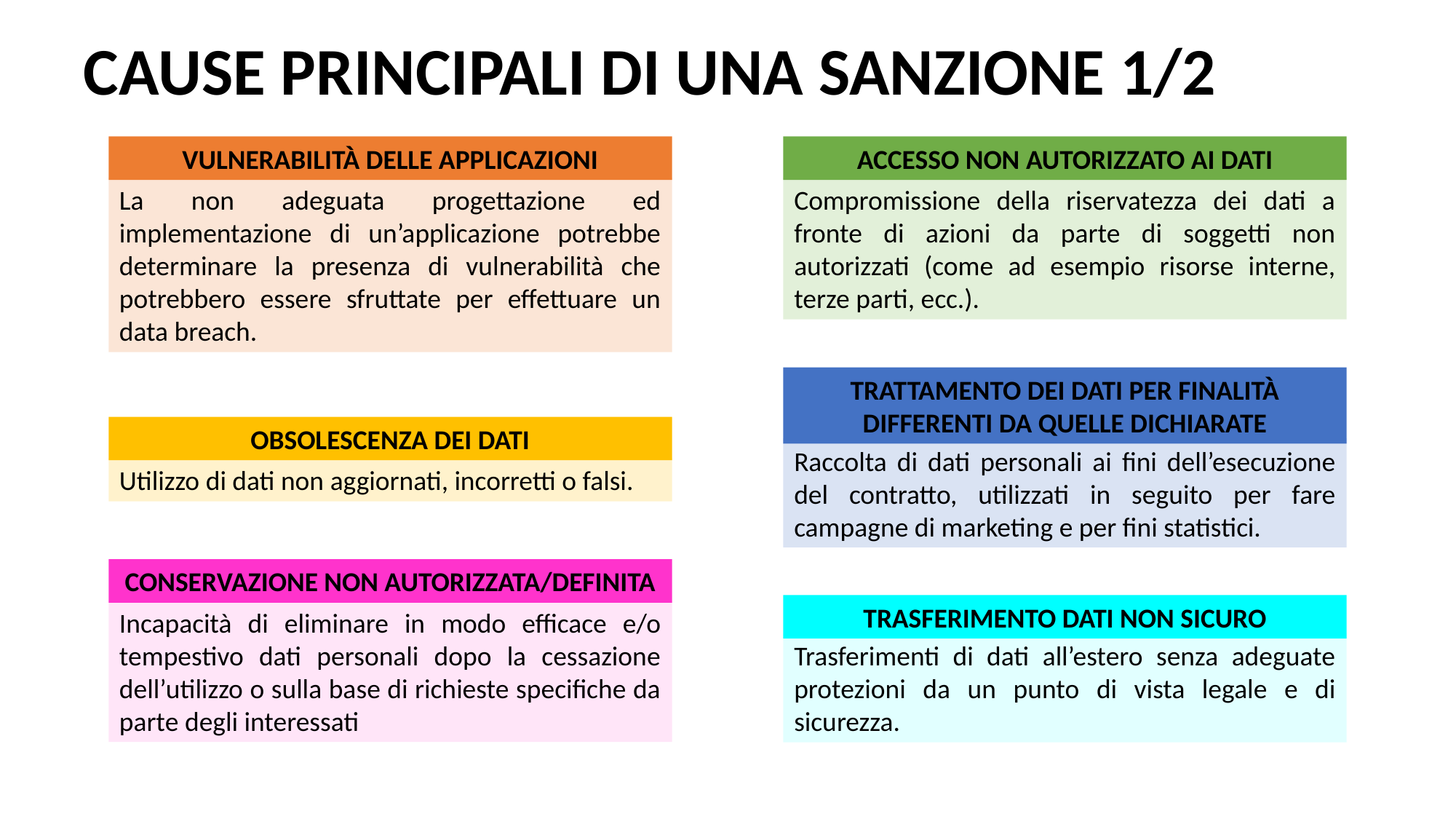

CAUSE PRINCIPALI DI UNA SANZIONE 1/2
VULNERABILITÀ DELLE APPLICAZIONI
ACCESSO NON AUTORIZZATO AI DATI
La non adeguata progettazione ed implementazione di un’applicazione potrebbe determinare la presenza di vulnerabilità che potrebbero essere sfruttate per effettuare un data breach.
Compromissione della riservatezza dei dati a fronte di azioni da parte di soggetti non autorizzati (come ad esempio risorse interne, terze parti, ecc.).
TRATTAMENTO DEI DATI PER FINALITÀ DIFFERENTI DA QUELLE DICHIARATE
OBSOLESCENZA DEI DATI
Raccolta di dati personali ai fini dell’esecuzione del contratto, utilizzati in seguito per fare campagne di marketing e per fini statistici.
Utilizzo di dati non aggiornati, incorretti o falsi.
CONSERVAZIONE NON AUTORIZZATA/DEFINITA
TRASFERIMENTO DATI NON SICURO
Incapacità di eliminare in modo efficace e/o tempestivo dati personali dopo la cessazione dell’utilizzo o sulla base di richieste specifiche da parte degli interessati
Trasferimenti di dati all’estero senza adeguate protezioni da un punto di vista legale e di sicurezza.